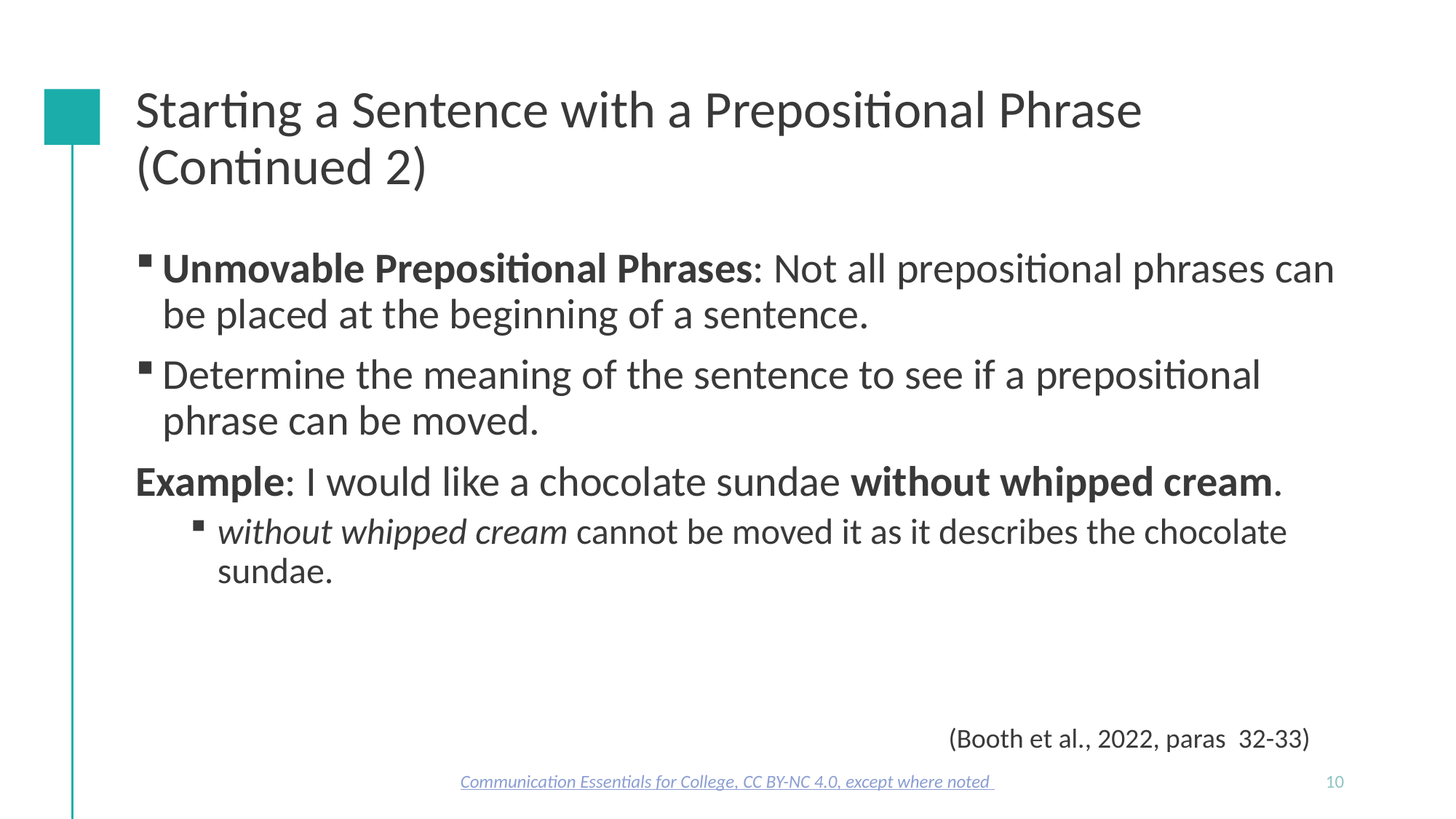

# Starting a Sentence with a Prepositional Phrase (Continued 2)
Unmovable Prepositional Phrases: Not all prepositional phrases can be placed at the beginning of a sentence.
Determine the meaning of the sentence to see if a prepositional phrase can be moved.
Example: I would like a chocolate sundae without whipped cream.
without whipped cream cannot be moved it as it describes the chocolate sundae.
(Booth et al., 2022, paras  32-33)
Communication Essentials for College, CC BY-NC 4.0, except where noted
10